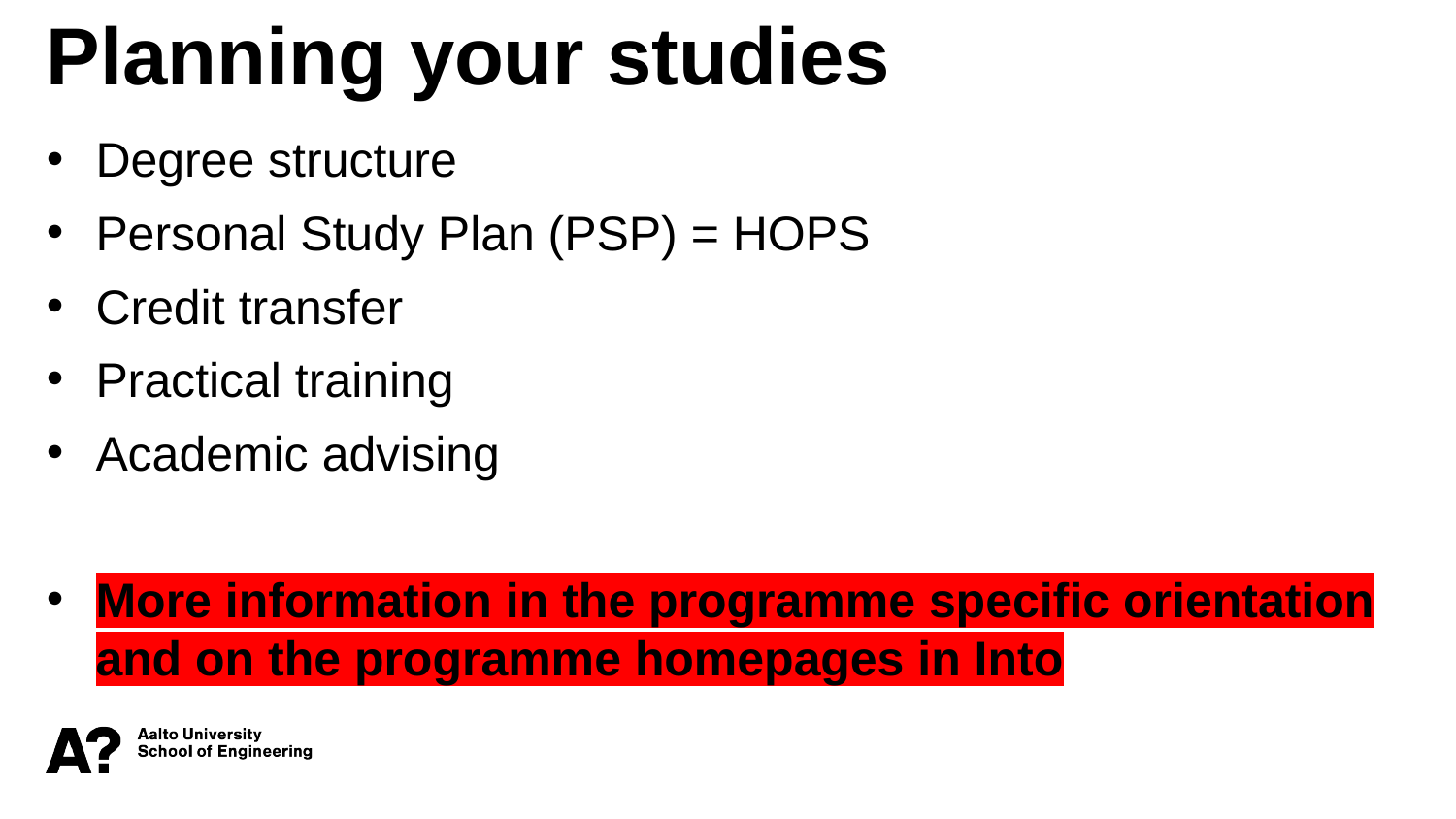

Planning your studies
Degree structure
Personal Study Plan (PSP) = HOPS
Credit transfer
Practical training
Academic advising

More information in the programme specific orientation and on the programme homepages in Into